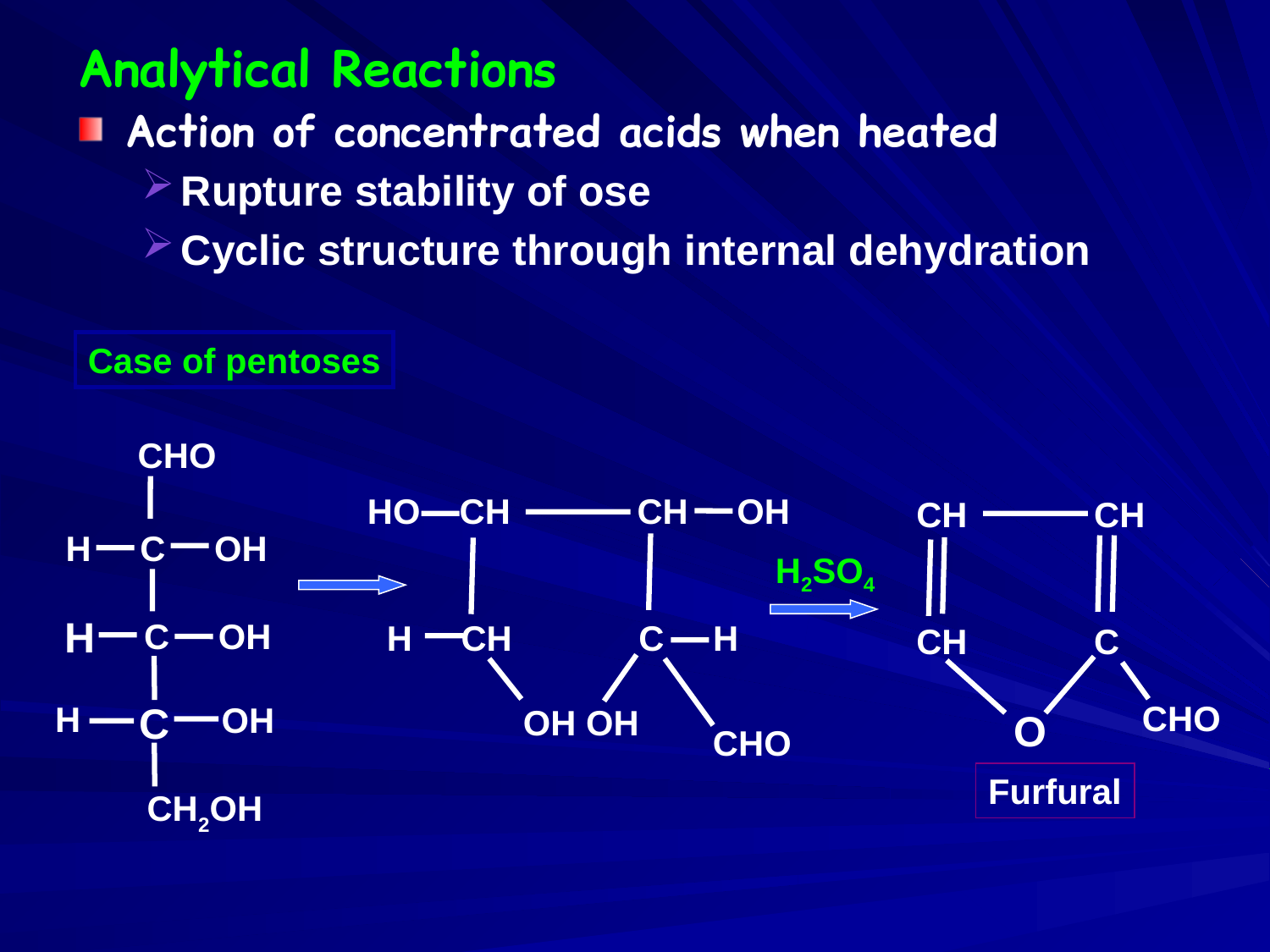

Analytical Reactions
Action of concentrated acids when heated
Rupture stability of ose
Cyclic structure through internal dehydration
Case of pentoses
CHO

   H     C     OH

H

C     OH

C
H
OH

CH2OH

 HO    CH             CH     OH

   H     CH             C     H

                 OH OH

CHO
          CH             CH

          CH             C

                    O

CHO
Furfural
H2SO4